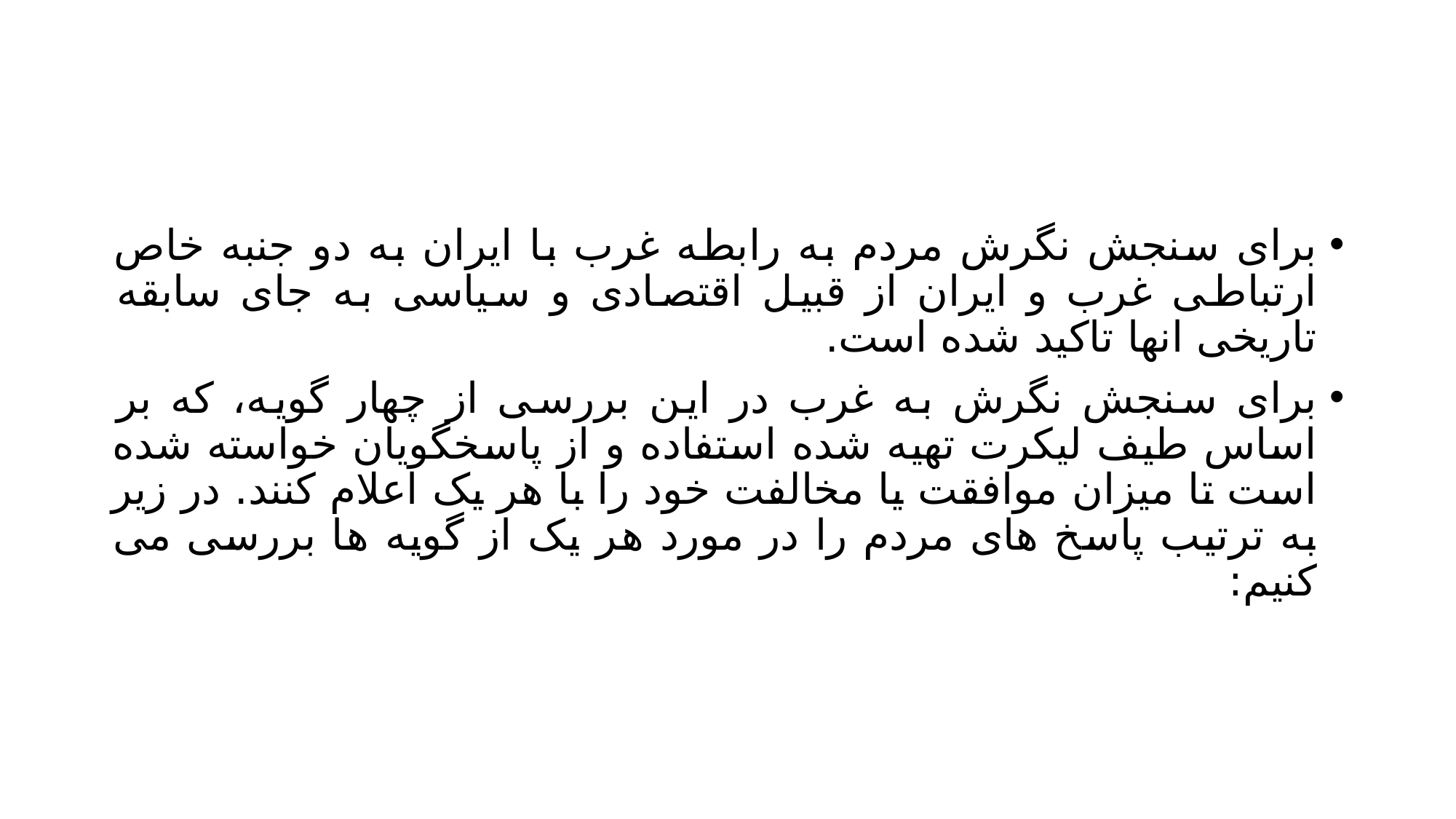

#
برای سنجش نگرش مردم به رابطه غرب با ایران به دو جنبه خاص ارتباطی غرب و ایران از قبیل اقتصادی و سیاسی به جای سابقه تاریخی انها تاکید شده است.
برای سنجش نگرش به غرب در این بررسی از چهار گویه، که بر اساس طیف لیکرت تهیه شده استفاده و از پاسخگویان خواسته شده است تا میزان موافقت یا مخالفت خود را با هر یک اعلام کنند. در زیر به ترتیب پاسخ های مردم را در مورد هر یک از گویه ها بررسی می کنیم: